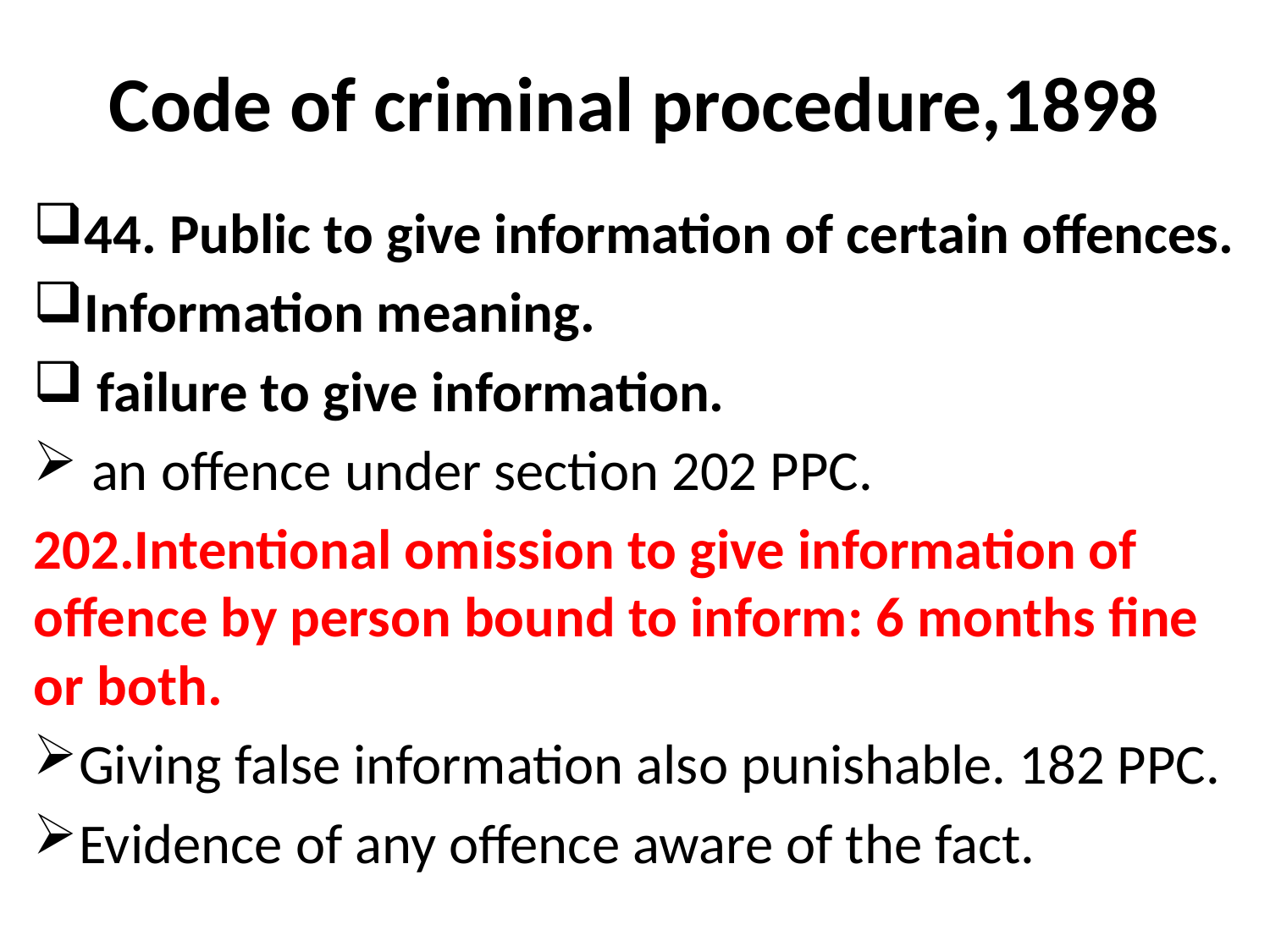

# Code of criminal procedure,1898
44. Public to give information of certain offences.
Information meaning.
 failure to give information.
 an offence under section 202 PPC.
202.Intentional omission to give information of offence by person bound to inform: 6 months fine or both.
Giving false information also punishable. 182 PPC.
Evidence of any offence aware of the fact.